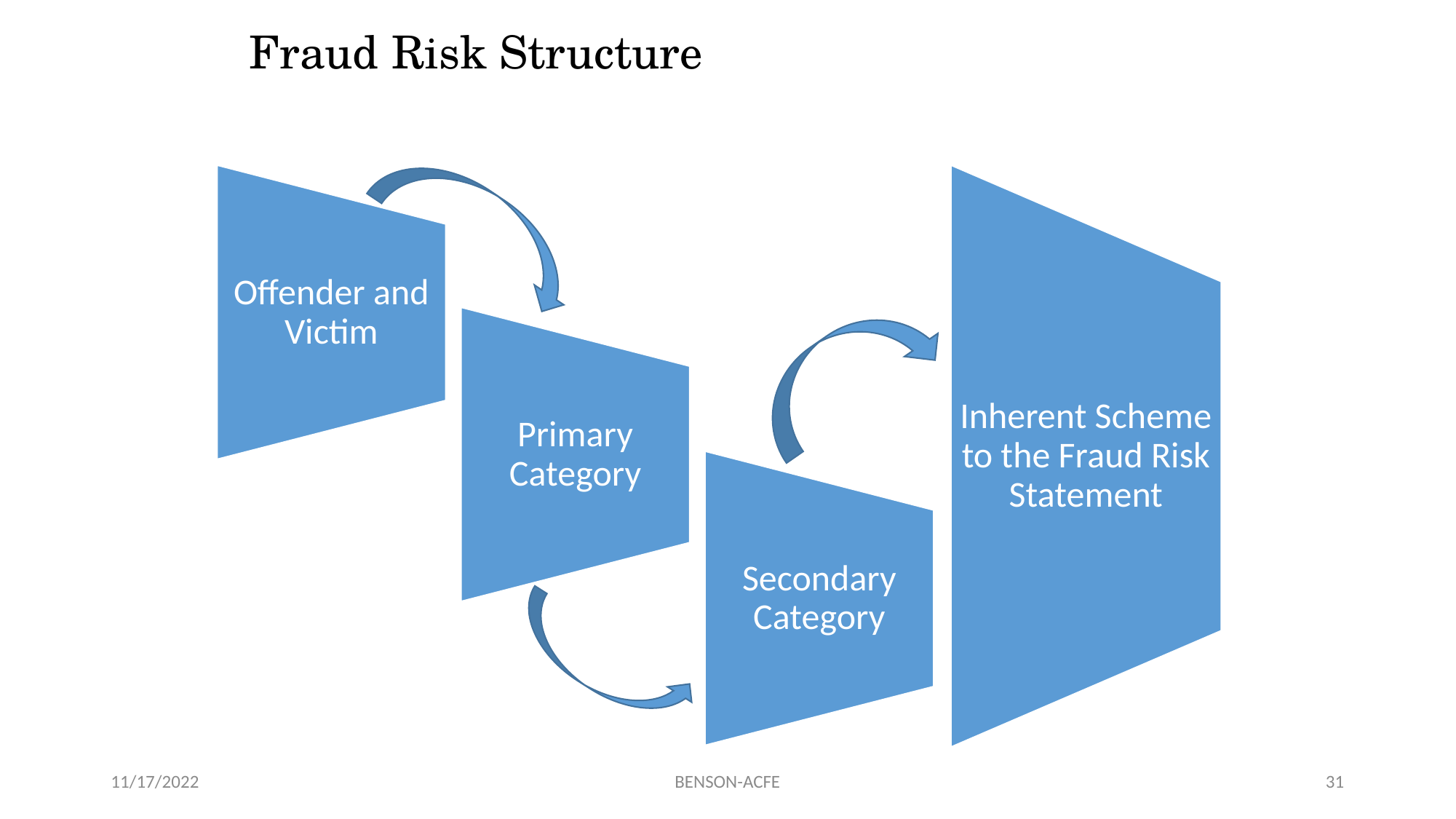

# Fraud Risk Structure
Offender and Victim
Primary Category
Secondary Category
Inherent Scheme to the Fraud Risk Statement

11/17/2022
BENSON-ACFE
31